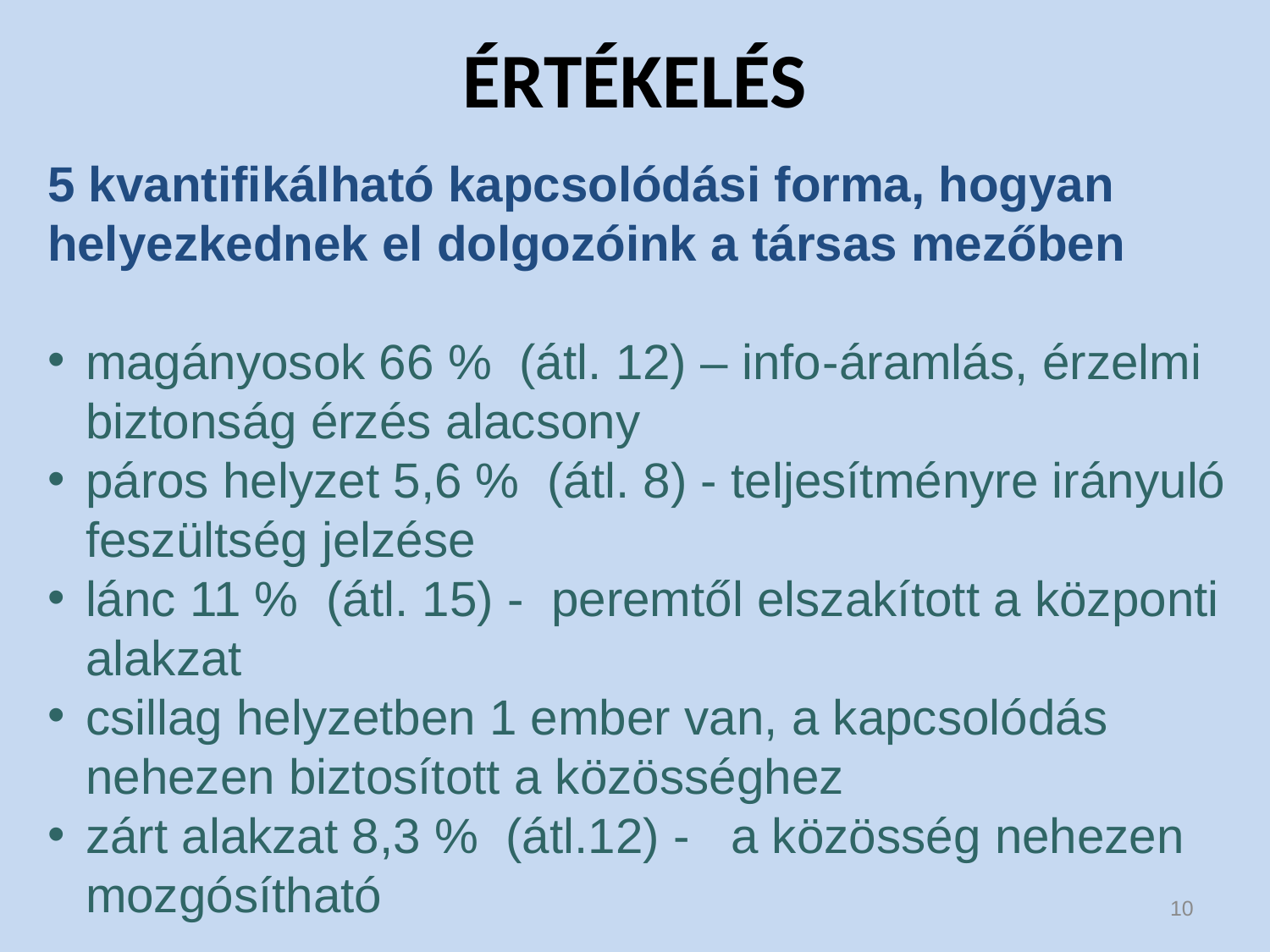

# ÉRTÉKELÉS
5 kvantifikálható kapcsolódási forma, hogyan helyezkednek el dolgozóink a társas mezőben

magányosok 66 %  (átl. 12) – info-áramlás, érzelmi  biztonság érzés alacsony
páros helyzet 5,6 %  (átl. 8) - teljesítményre irányuló feszültség jelzése
lánc 11 %  (átl. 15) -  peremtől elszakított a központi alakzat
csillag helyzetben 1 ember van, a kapcsolódás nehezen biztosított a közösséghez
zárt alakzat 8,3 %  (átl.12) -   a közösség nehezen mozgósítható
10